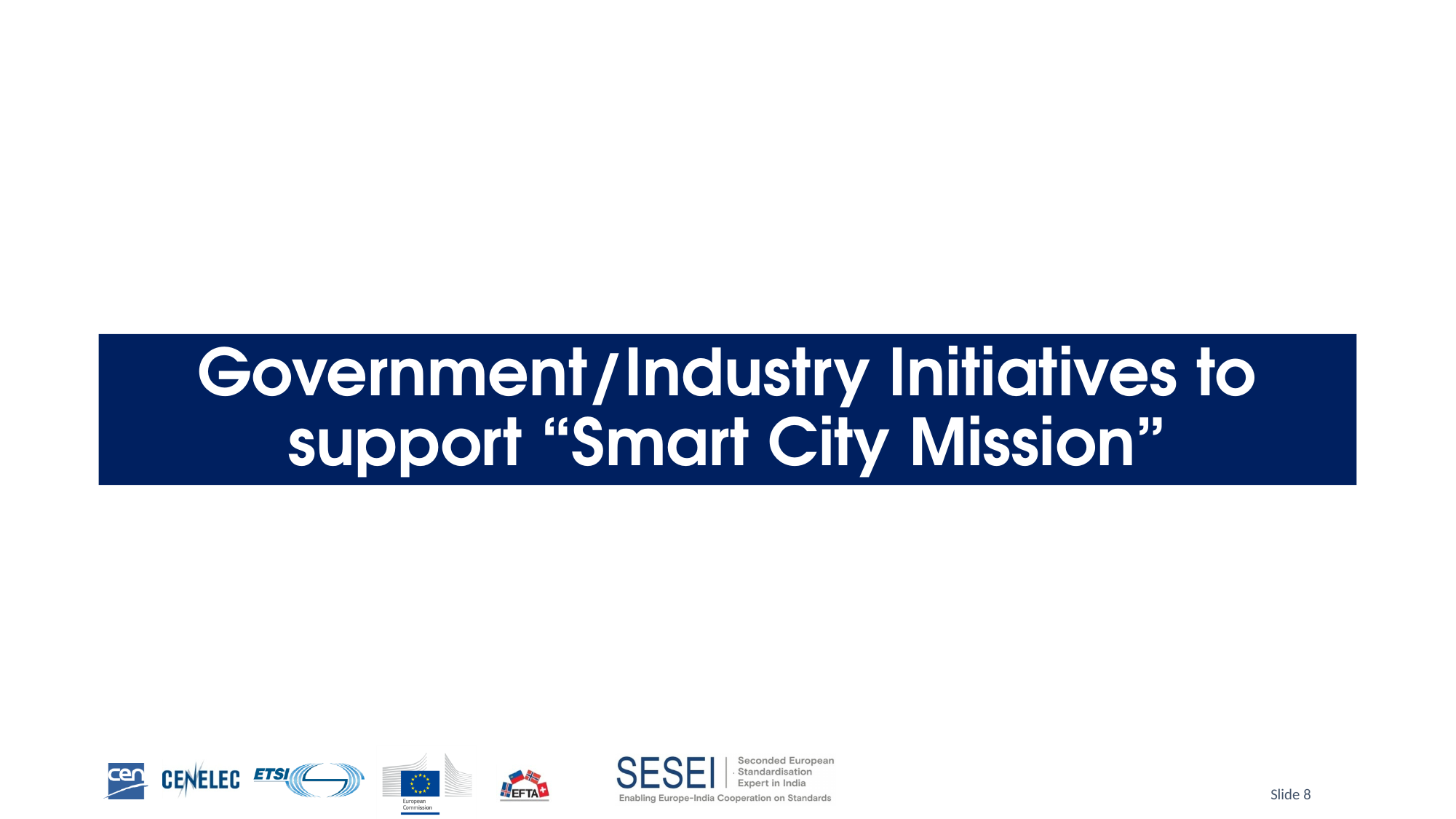

# Government/Industry Initiatives to support “Smart City Mission”